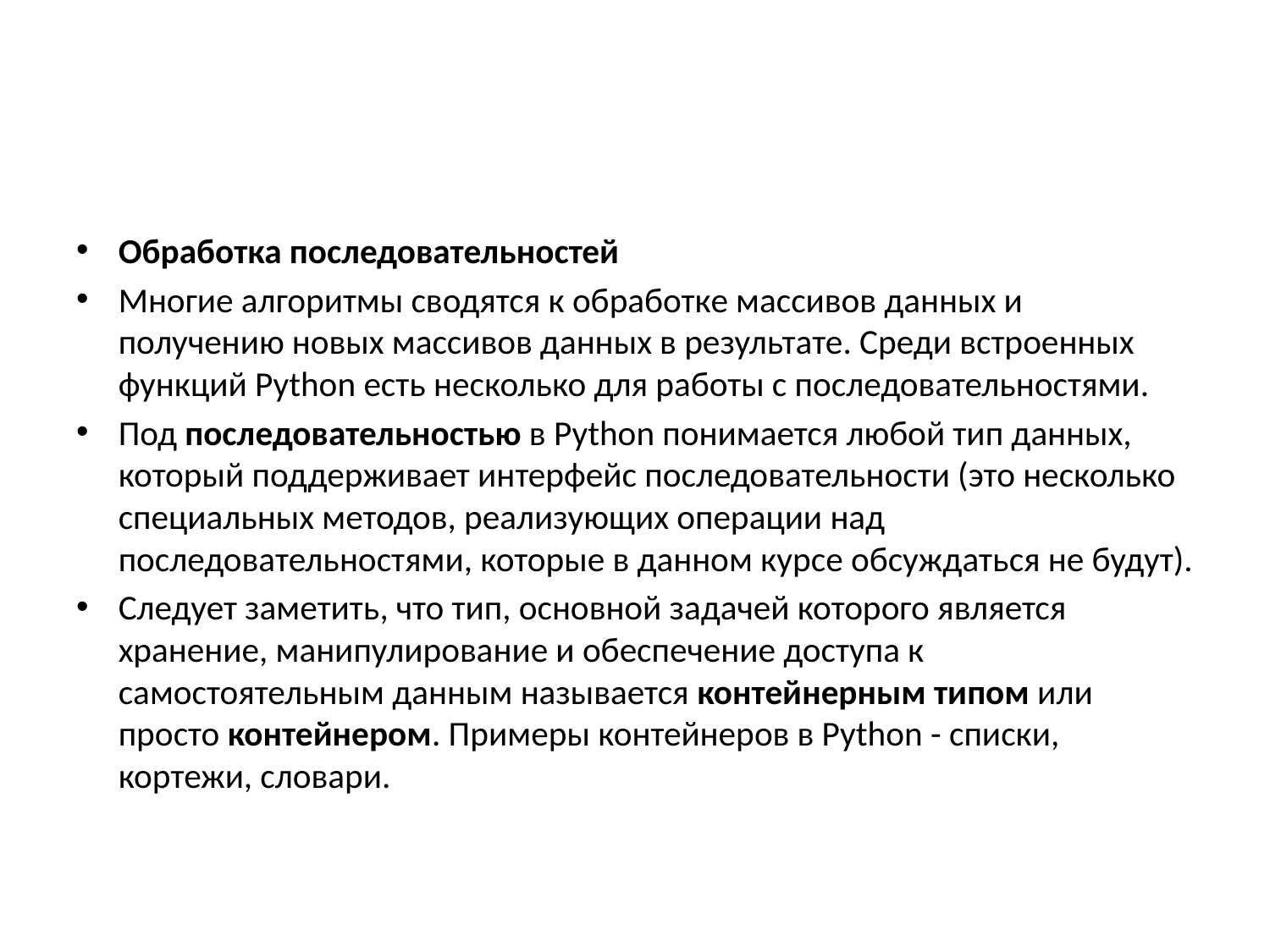

#
Обработка последовательностей
Многие алгоритмы сводятся к обработке массивов данных и получению новых массивов данных в результате. Среди встроенных функций Python есть несколько для работы с последовательностями.
Под последовательностью в Python понимается любой тип данных, который поддерживает интерфейс последовательности (это несколько специальных методов, реализующих операции над последовательностями, которые в данном курсе обсуждаться не будут).
Следует заметить, что тип, основной задачей которого является хранение, манипулирование и обеспечение доступа к самостоятельным данным называется контейнерным типом или просто контейнером. Примеры контейнеров в Python - списки, кортежи, словари.